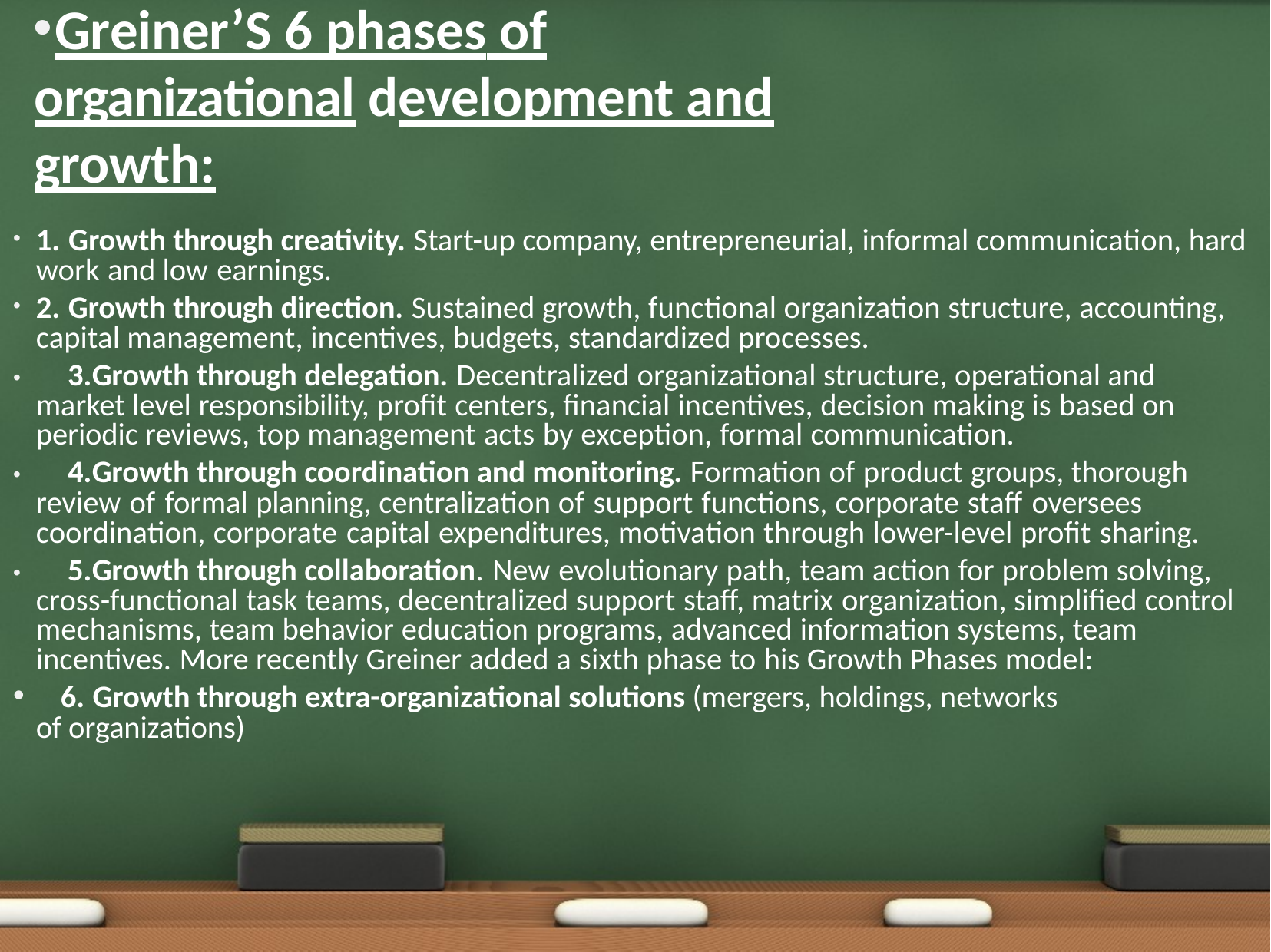

Greiner’S 6 phases of organizational development and growth:
1. Growth through creativity. Start-up company, entrepreneurial, informal communication, hard work and low earnings.
2. Growth through direction. Sustained growth, functional organization structure, accounting, capital management, incentives, budgets, standardized processes.
Growth through delegation. Decentralized organizational structure, operational and market level responsibility, proﬁt centers, ﬁnancial incentives, decision making is based on periodic reviews, top management acts by exception, formal communication.
Growth through coordination and monitoring. Formation of product groups, thorough review of formal planning, centralization of support functions, corporate staﬀ oversees coordination, corporate capital expenditures, motivation through lower-level proﬁt sharing.
Growth through collaboration. New evolutionary path, team action for problem solving, cross-functional task teams, decentralized support staﬀ, matrix organization, simpliﬁed control mechanisms, team behavior education programs, advanced information systems, team incentives. More recently Greiner added a sixth phase to his Growth Phases model:
	6. Growth through extra-organizational solutions (mergers, holdings, networks of organizations)
•
•
•